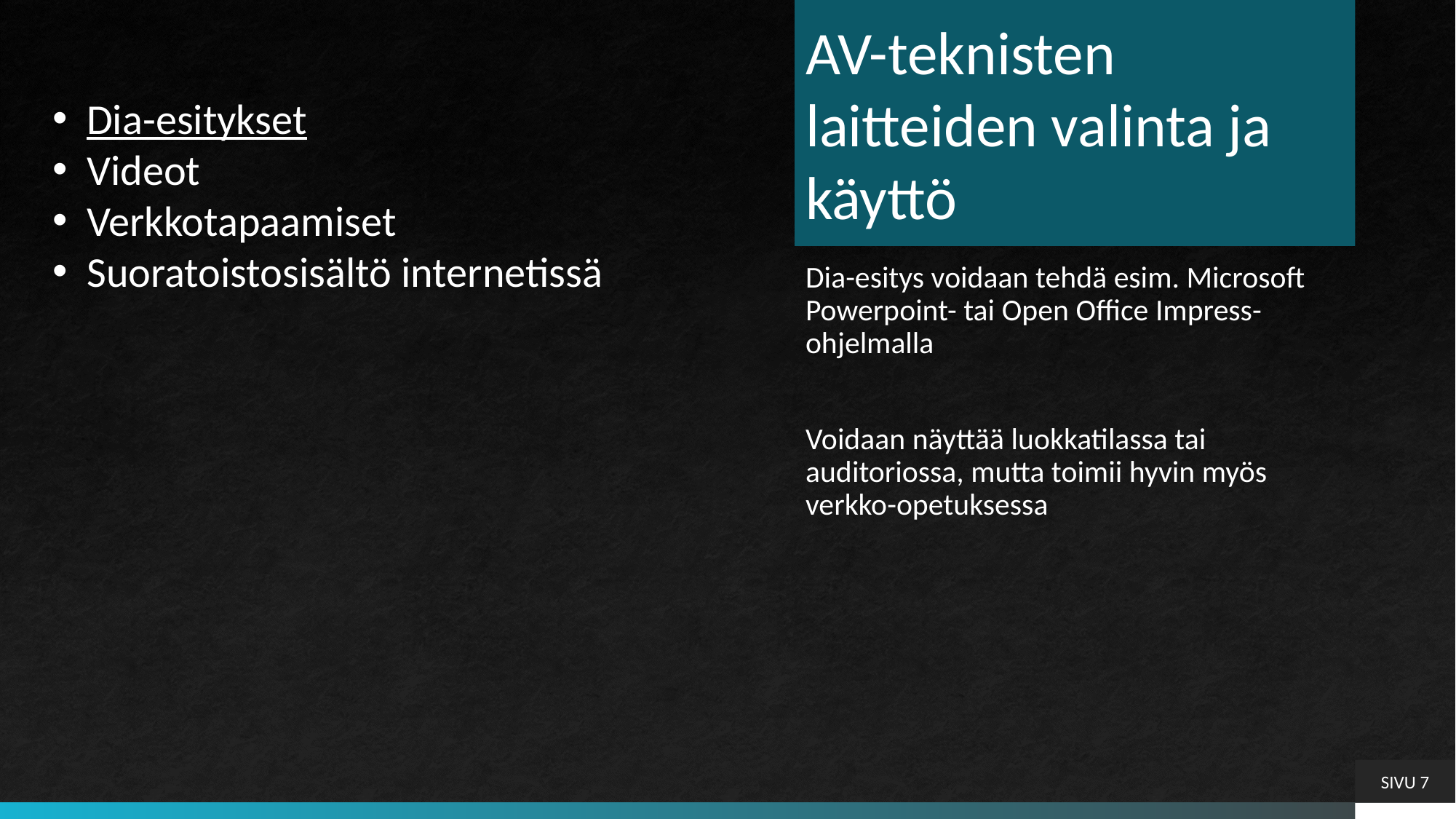

# AV-teknisten laitteiden valinta ja käyttö

Dia-esitykset
Videot
Verkkotapaamiset
Suoratoistosisältö internetissä

Dia-esitys voidaan tehdä esim. Microsoft Powerpoint- tai Open Office Impress-ohjelmalla

Voidaan näyttää luokkatilassa tai auditoriossa, mutta toimii hyvin myös verkko-opetuksessa

SIVU 7